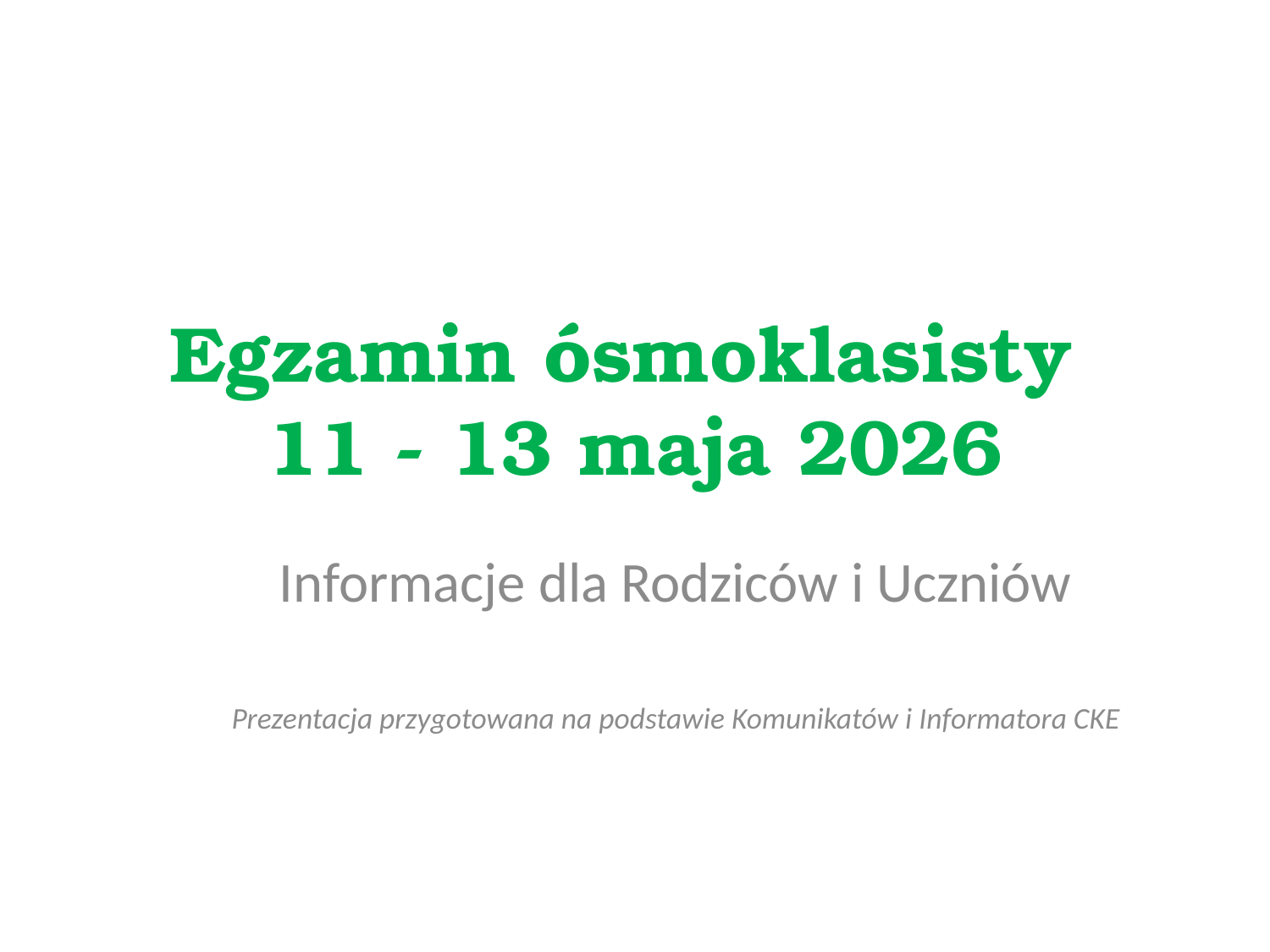

# Egzamin ósmoklasisty 11 - 13 maja 2026
Informacje dla Rodziców i Uczniów

Prezentacja przygotowana na podstawie Komunikatów i Informatora CKE